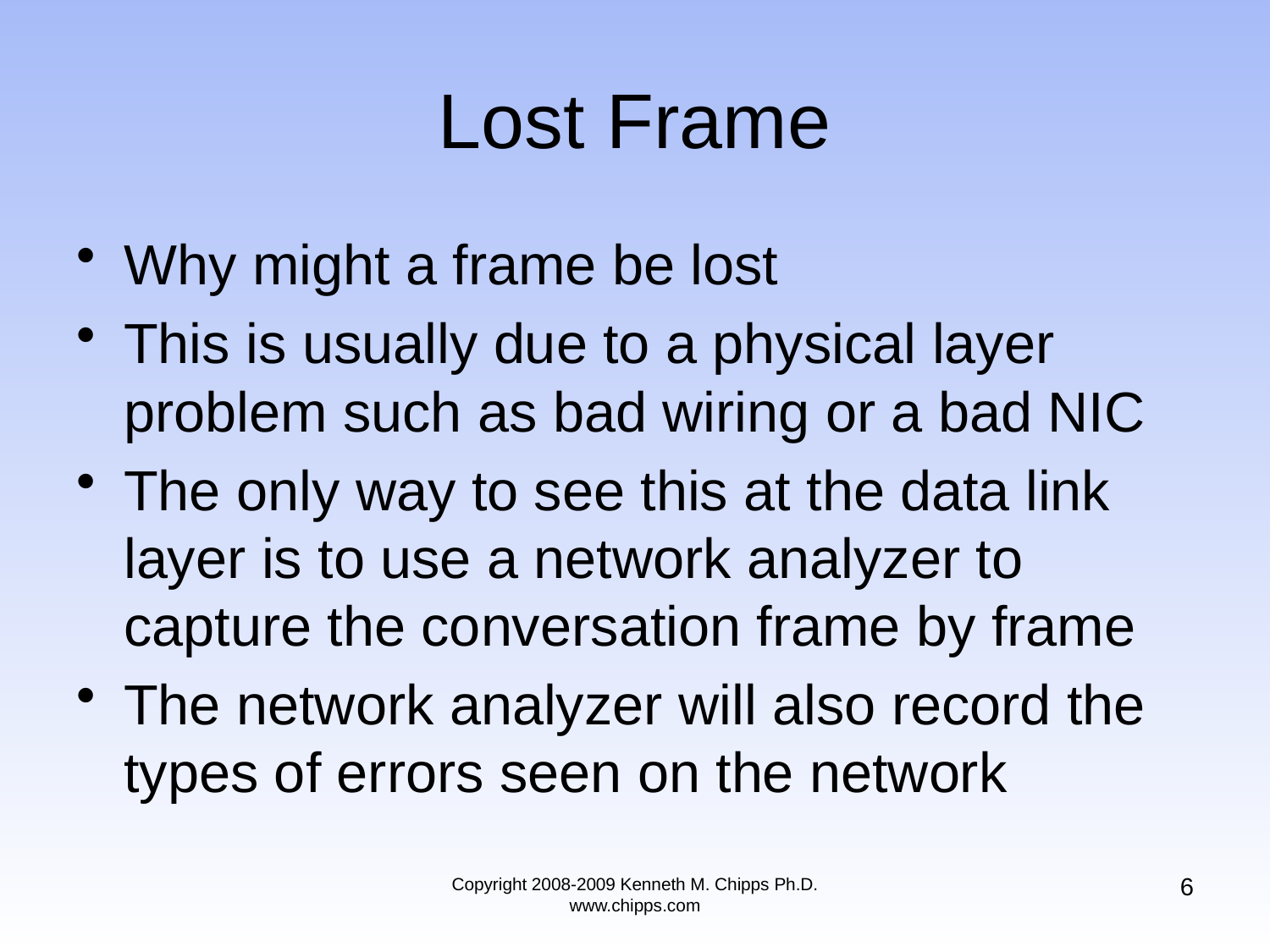

# Lost Frame
Why might a frame be lost
This is usually due to a physical layer problem such as bad wiring or a bad NIC
The only way to see this at the data link layer is to use a network analyzer to capture the conversation frame by frame
The network analyzer will also record the types of errors seen on the network
6
Copyright 2008-2009 Kenneth M. Chipps Ph.D. www.chipps.com